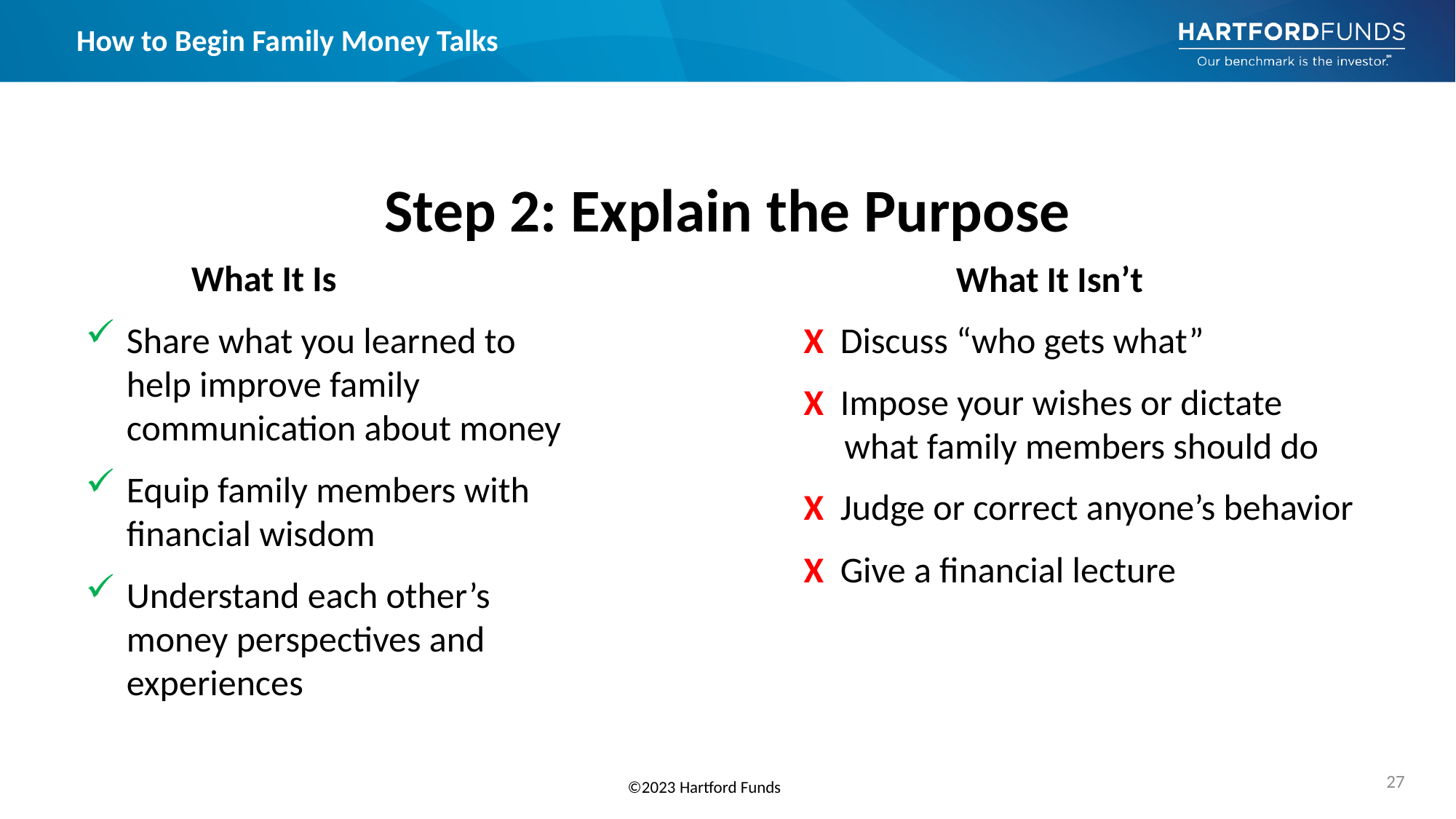

Step 2: Explain the Purpose

What It Is
What It Isn’t
X  Discuss “who gets what”
X  Impose your wishes or dictate  what family members should do
X  Judge or correct anyone’s behavior
X  Give a financial lecture

Share what you learned to help improve family communication about money
Equip family members with financial wisdom
Understand each other’s money perspectives and experiences

27
©2023 Hartford Funds